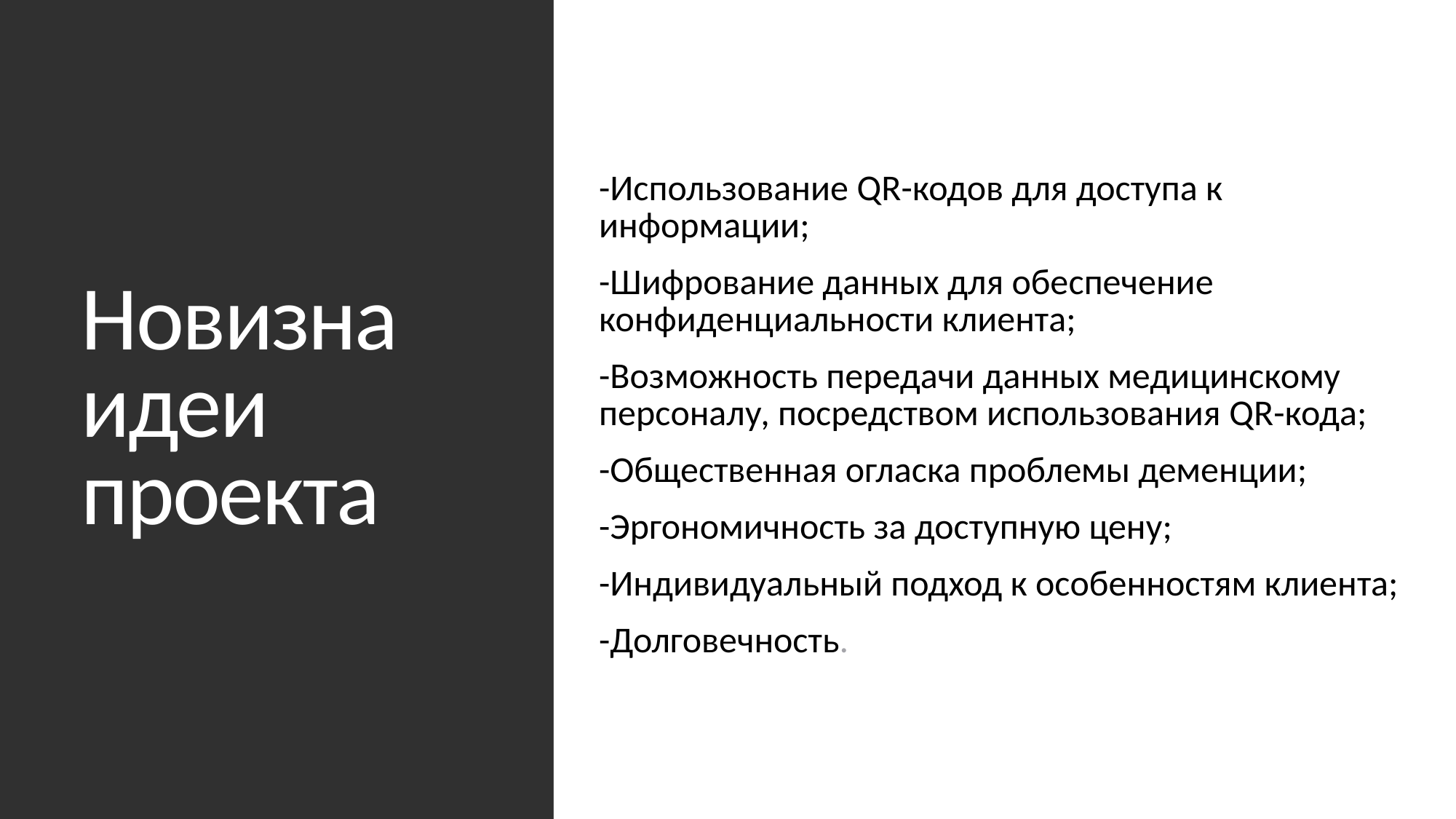

# Новизна идеи проекта
-Использование QR-кодов для доступа к информации;
-Шифрование данных для обеспечение конфиденциальности клиента;
-Возможность передачи данных медицинскому персоналу, посредством использования QR-кода;
-Общественная огласка проблемы деменции;
-Эргономичность за доступную цену;
-Индивидуальный подход к особенностям клиента;
-Долговечность.